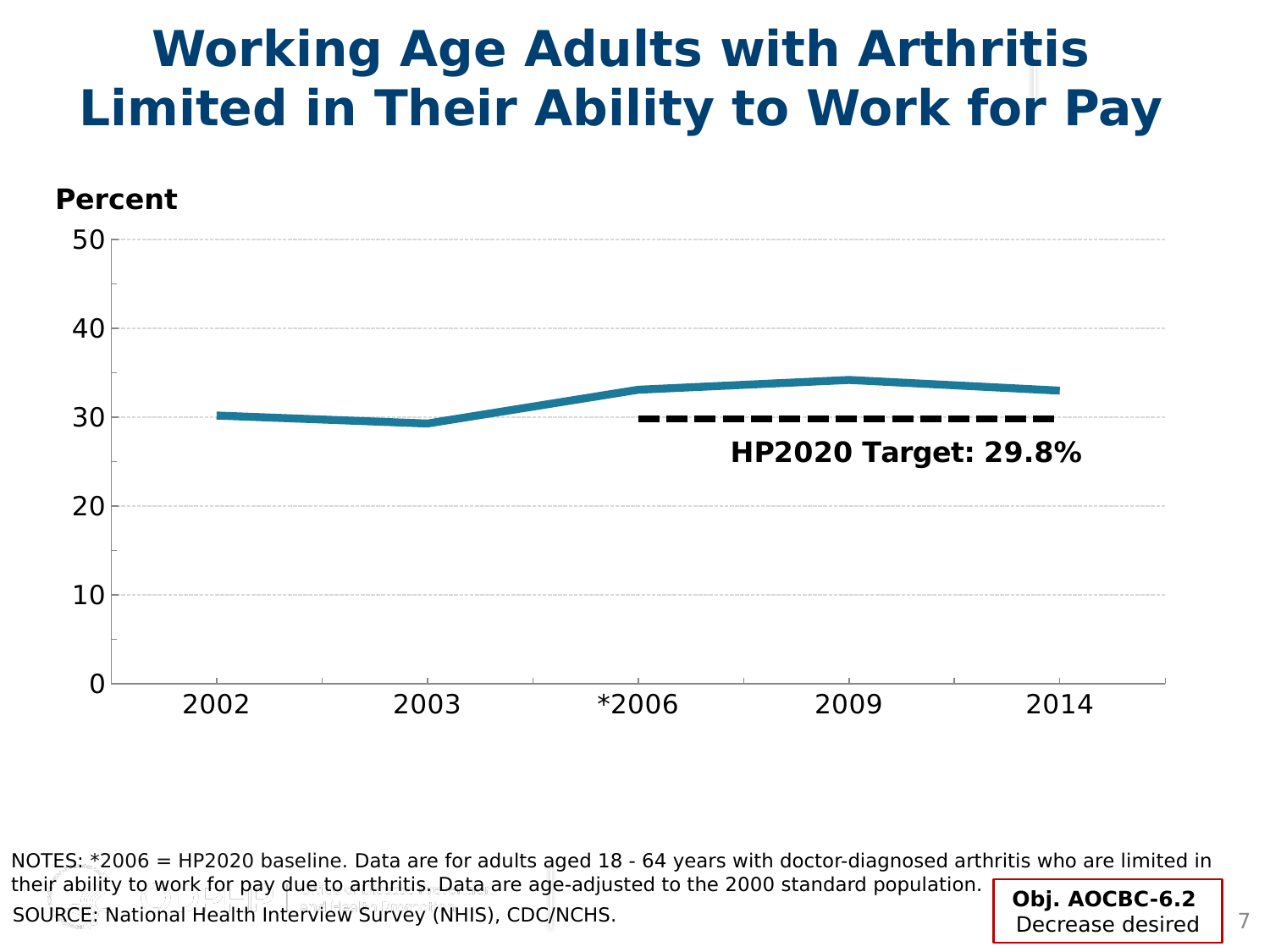

# Working Age Adults with Arthritis Limited in Their Ability to Work for Pay
Percent

### Chart

| Category | Column1 | Column2 |
|---|---|---|
| 2002 | 30.2 | None |
| 2003 | 29.3 | None |
| *2006 | 33.1 | 29.8 |
| 2009 | 34.2 | 29.8 |
| 2014 | 33.0 | 29.8 |
NOTES: *2006 = HP2020 baseline. Data are for adults aged 18 - 64 years with doctor-diagnosed arthritis who are limited in their ability to work for pay due to arthritis. Data are age-adjusted to the 2000 standard population.
Obj. AOCBC-6.2
Decrease desired

SOURCE: National Health Interview Survey (NHIS), CDC/NCHS.
7